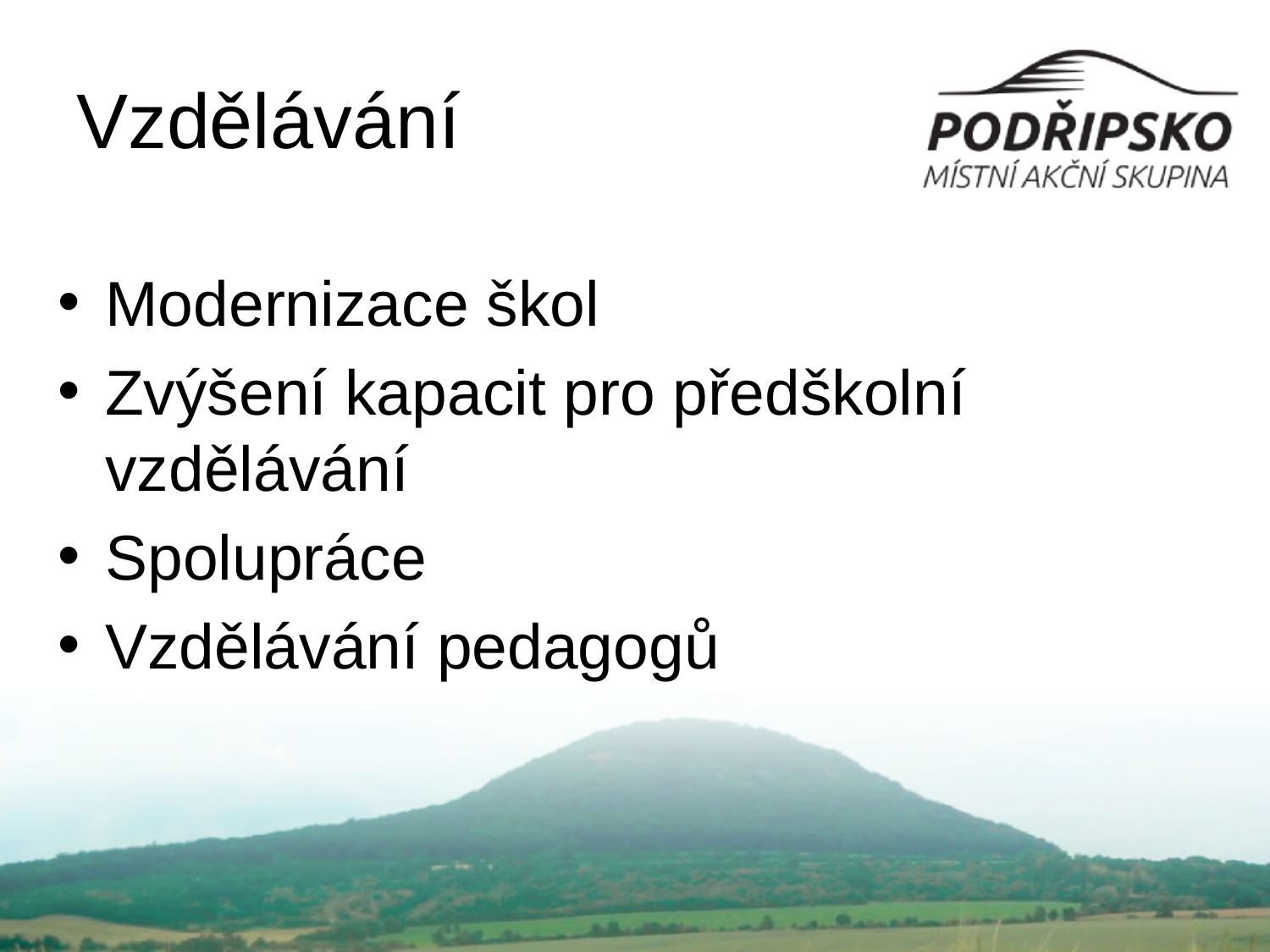

# Vzdělávání
Modernizace škol
Zvýšení kapacit pro předškolní vzdělávání
Spolupráce
Vzdělávání pedagogů